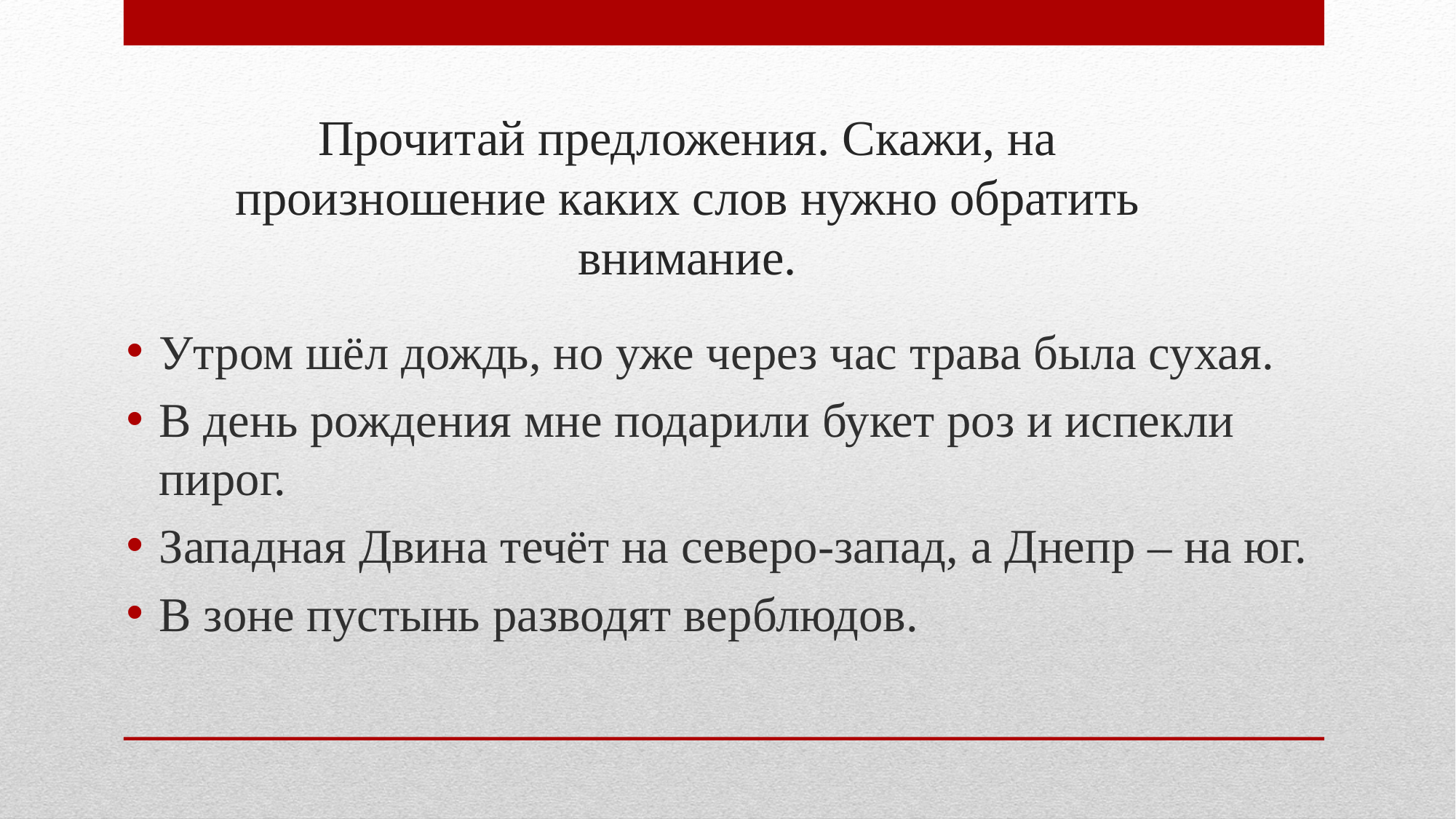

# Прочитай предложения. Скажи, на произношение каких слов нужно обратить внимание.
Утром шёл дождь, но уже через час трава была сухая.
В день рождения мне подарили букет роз и испекли пирог.
Западная Двина течёт на северо-запад, а Днепр – на юг.
В зоне пустынь разводят верблюдов.